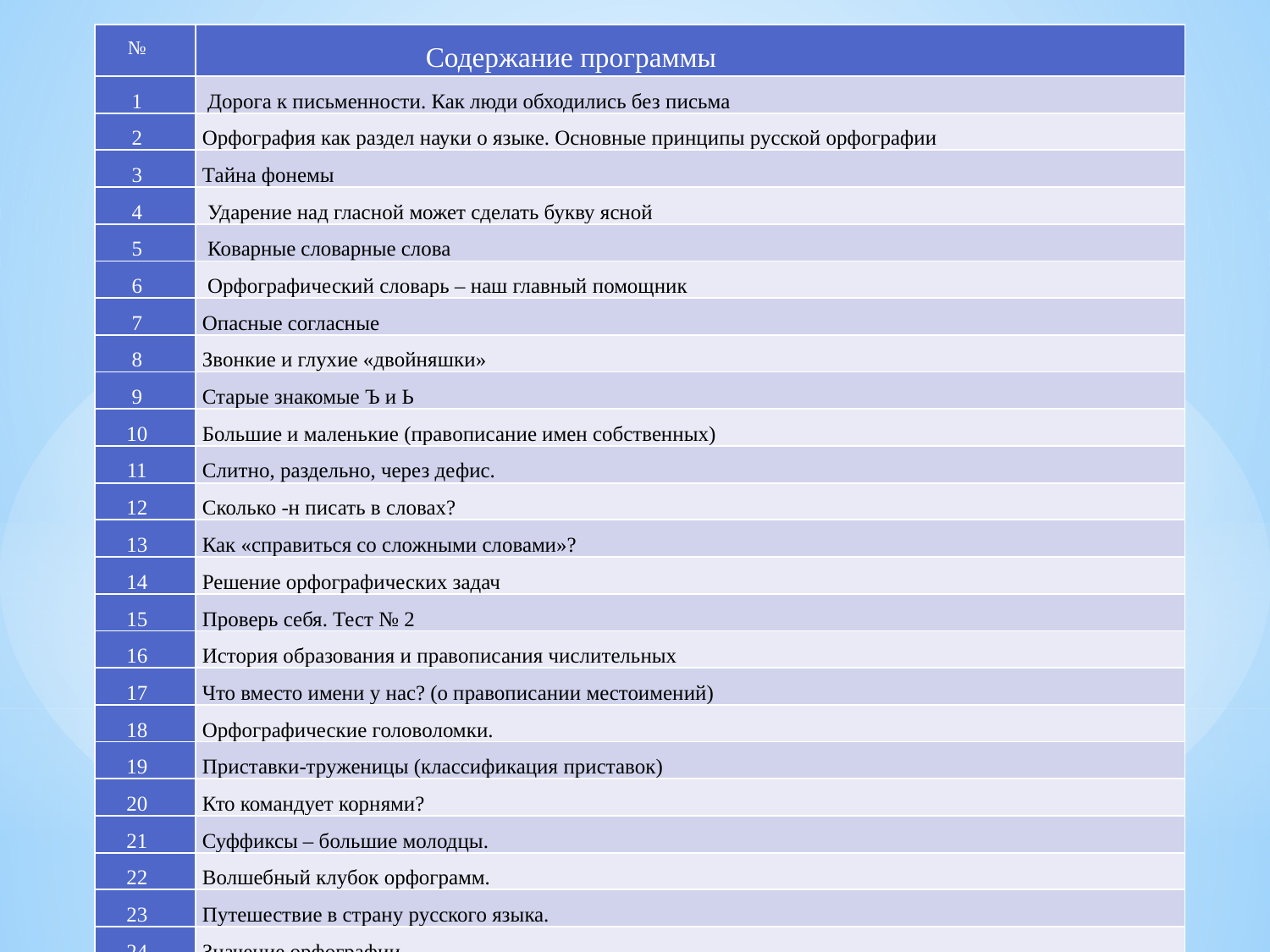

| № | Содержание программы |
| --- | --- |
| 1 | Дорога к письменности. Как люди обходились без письма |
| 2 | Орфография как раздел науки о языке. Основные принципы русской орфографии |
| 3 | Тайна фонемы |
| 4 | Ударение над гласной может сделать букву ясной |
| 5 | Коварные словарные слова |
| 6 | Орфографический словарь – наш главный помощник |
| 7 | Опасные согласные |
| 8 | Звонкие и глухие «двойняшки» |
| 9 | Старые знакомые Ъ и Ь |
| 10 | Большие и маленькие (правописание имен собственных) |
| 11 | Слитно, раздельно, через дефис. |
| 12 | Сколько -н писать в словах? |
| 13 | Как «справиться со сложными словами»? |
| 14 | Решение орфографических задач |
| 15 | Проверь себя. Тест № 2 |
| 16 | История образования и правописания числительных |
| 17 | Что вместо имени у нас? (о правописании местоимений) |
| 18 | Орфографические головоломки. |
| 19 | Приставки-труженицы (классификация приставок) |
| 20 | Кто командует корнями? |
| 21 | Суффиксы – большие молодцы. |
| 22 | Волшебный клубок орфограмм. |
| 23 | Путешествие в страну русского языка. |
| 24 | Значение орфографии. |